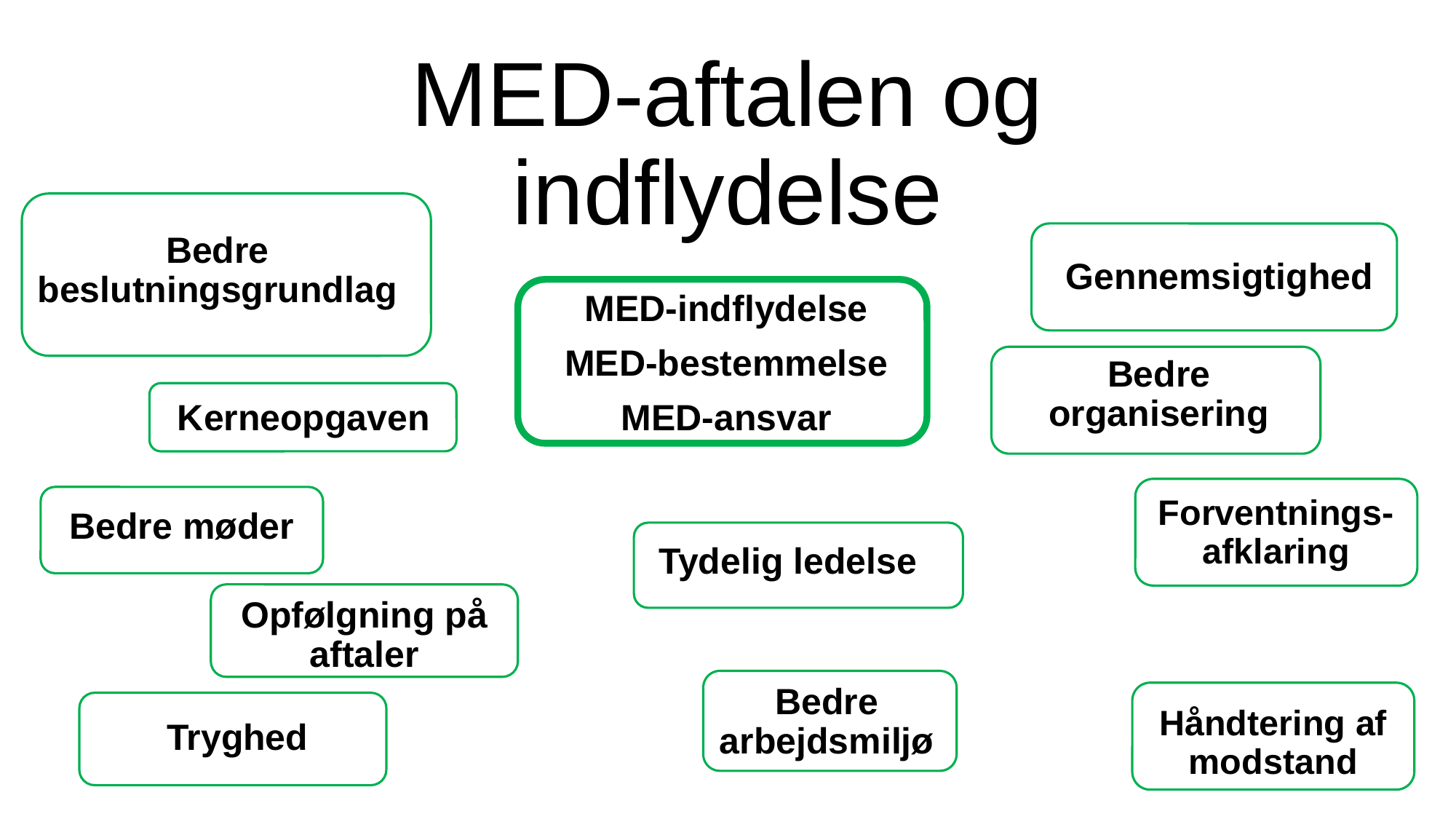

# MED-aftalen og indflydelse

Bedre beslutningsgrundlag
Gennemsigtighed

MED-indflydelse
MED-bestemmelse
MED-ansvar

Bedre organisering

Kerneopgaven

Forventnings-afklaring
Bedre møder

Tydelig ledelse

Opfølgning på aftaler

Bedre arbejdsmiljø

Håndtering af modstand
Tryghed